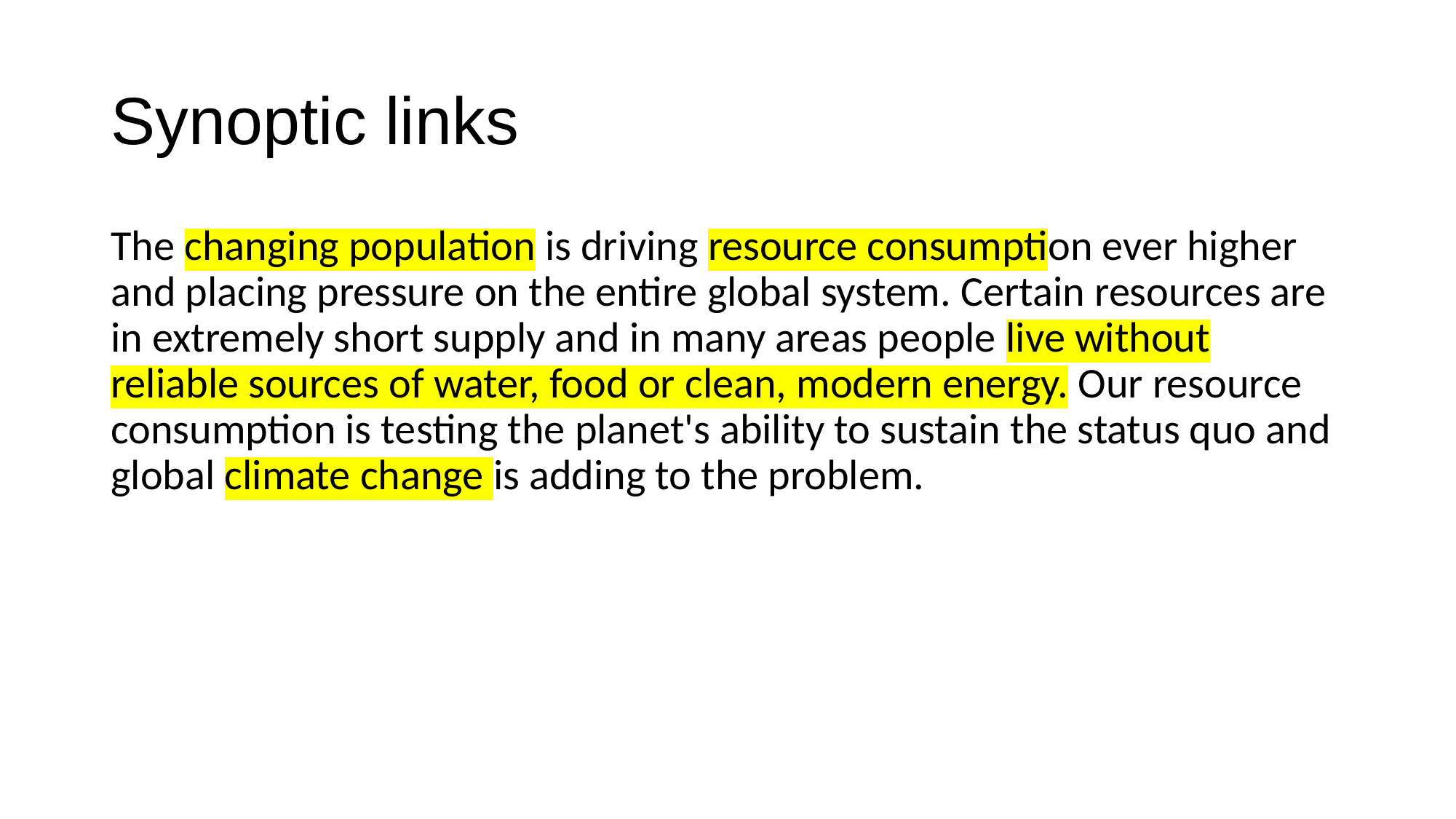

# Synoptic links
The changing population is driving resource consumption ever higher and placing pressure on the entire global system. Certain resources are in extremely short supply and in many areas people live without reliable sources of water, food or clean, modern energy. Our resource consumption is testing the planet's ability to sustain the status quo and global climate change is adding to the problem.